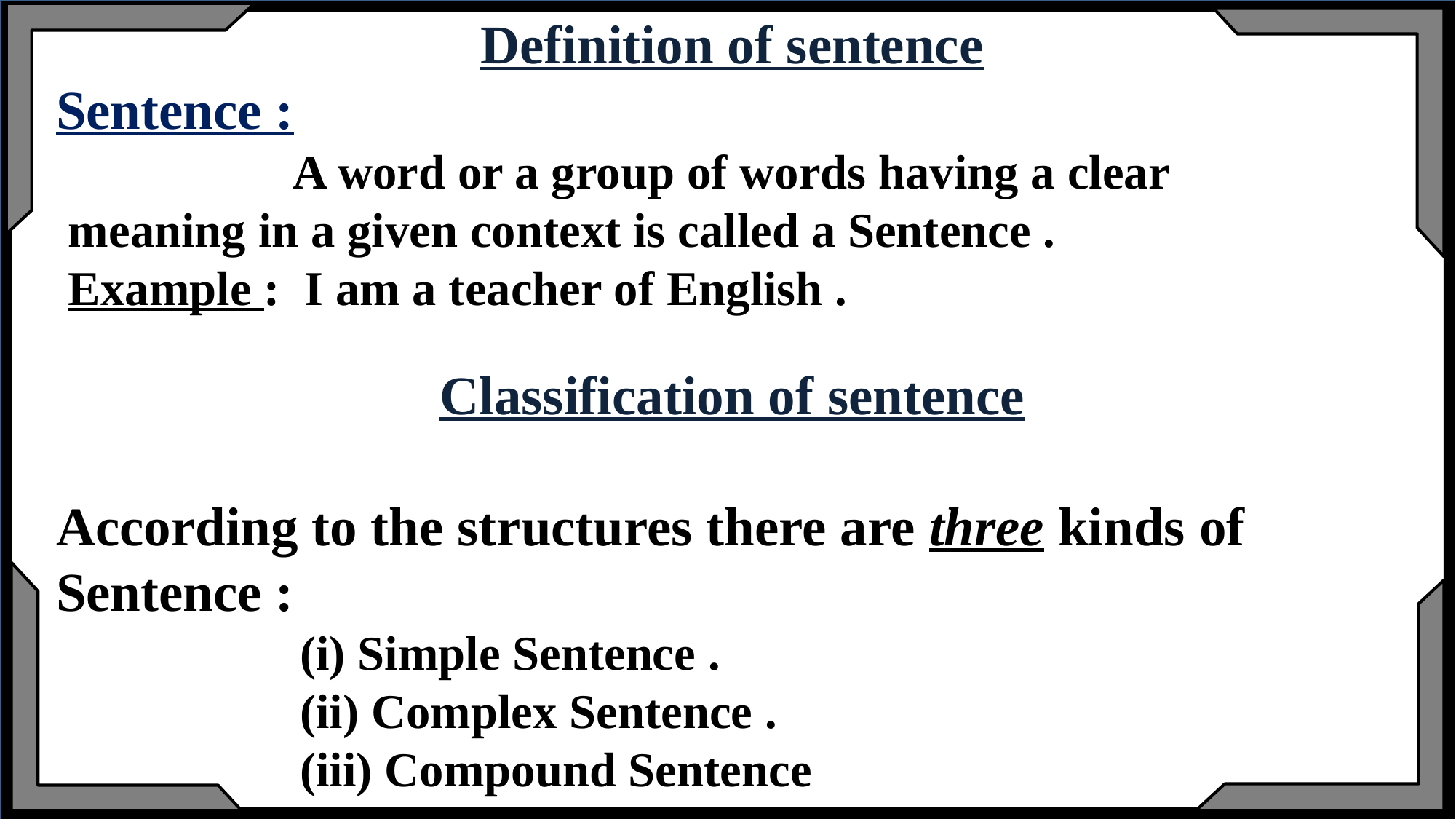

Definition of sentence
Sentence :
A word or a group of words having a clear
 meaning in a given context is called a Sentence .
 Example :  I am a teacher of English .

Classification of sentence

According to the structures there are three kinds of Sentence :
                    (i) Simple Sentence .
                    (ii) Complex Sentence .
                    (iii) Compound Sentence .